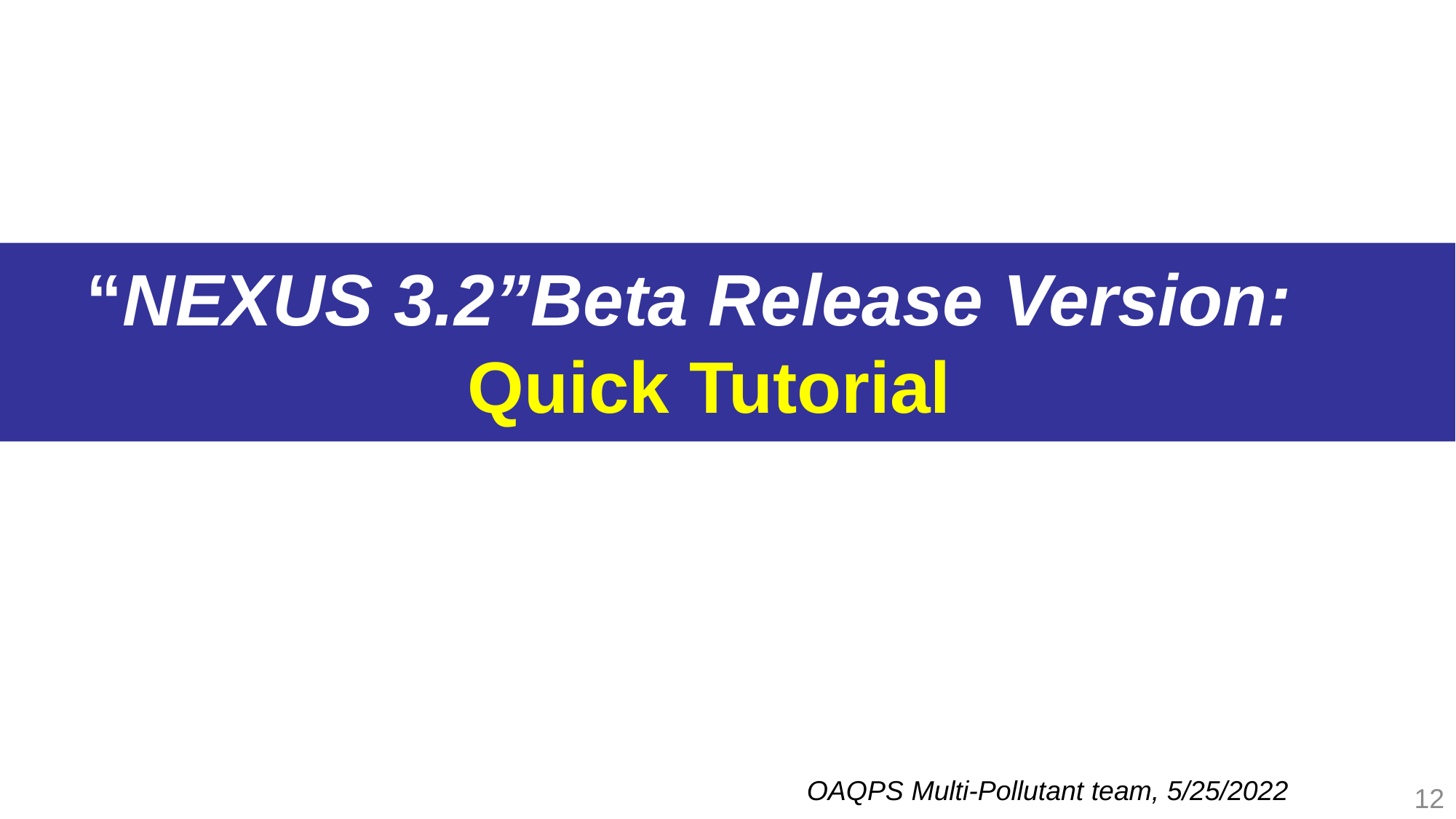

# “NEXUS 3.2”Beta Release Version: Quick Tutorial
OAQPS Multi-Pollutant team, 5/25/2022
12